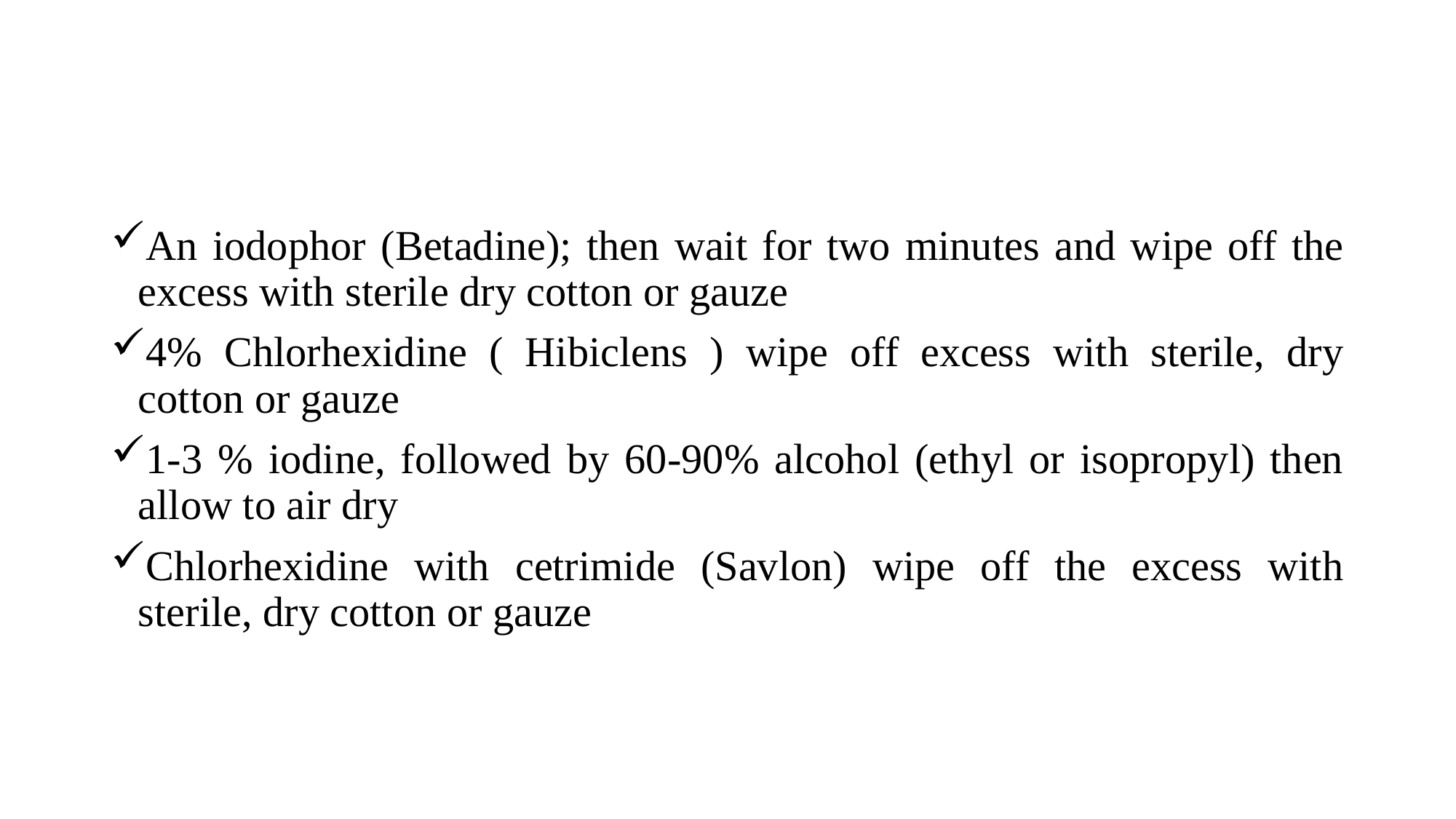

An iodophor (Betadine); then wait for two minutes and wipe off the excess with sterile dry cotton or gauze
4% Chlorhexidine ( Hibiclens ) wipe off excess with sterile, dry cotton or gauze
1-3 % iodine, followed by 60-90% alcohol (ethyl or isopropyl) then allow to air dry
Chlorhexidine with cetrimide (Savlon) wipe off the excess with sterile, dry cotton or gauze